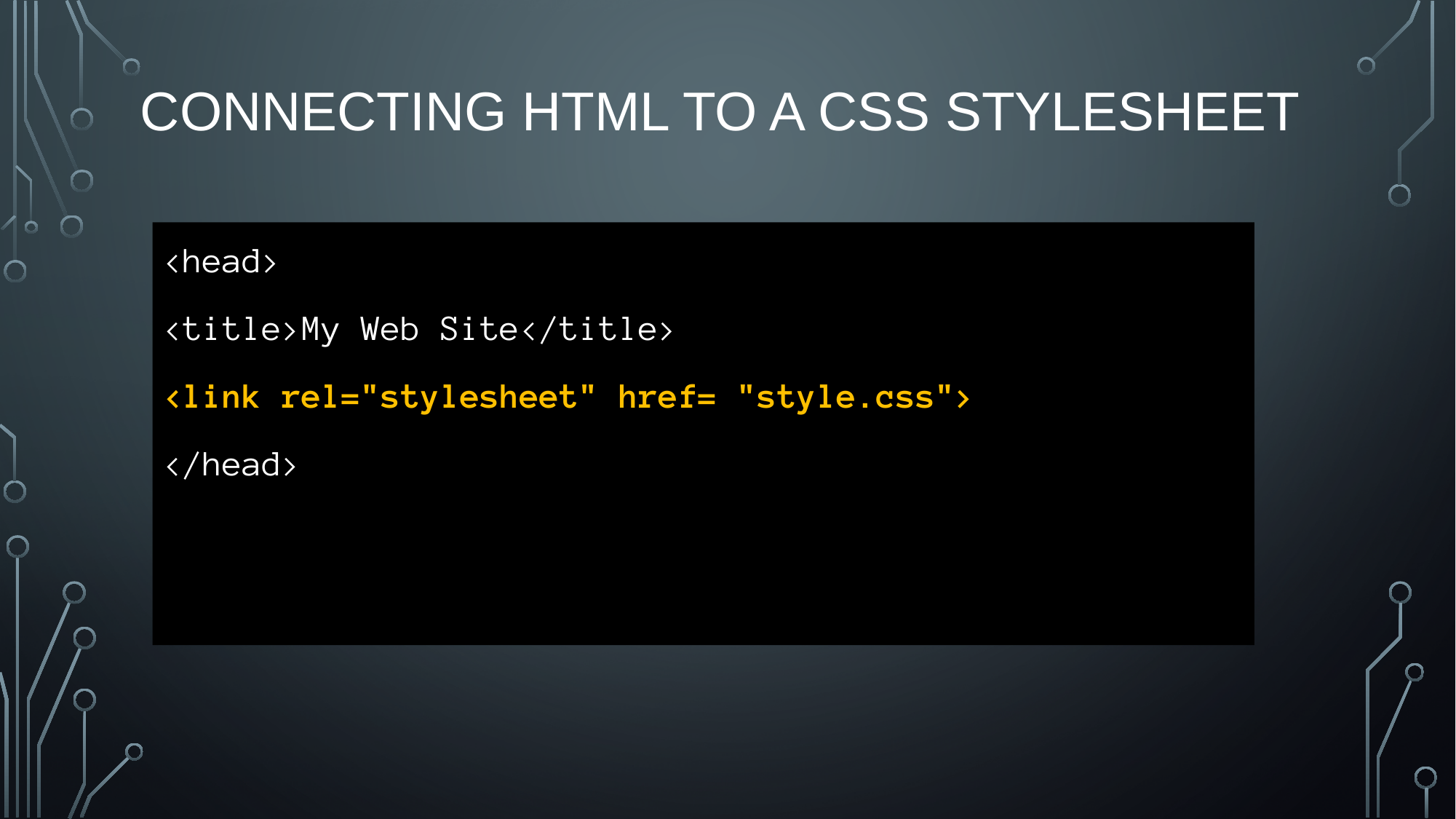

# Connecting Html to a CSS stylesheeT
<head>
<title>My Web Site</title>
<link rel="stylesheet" href= "style.css">
</head>